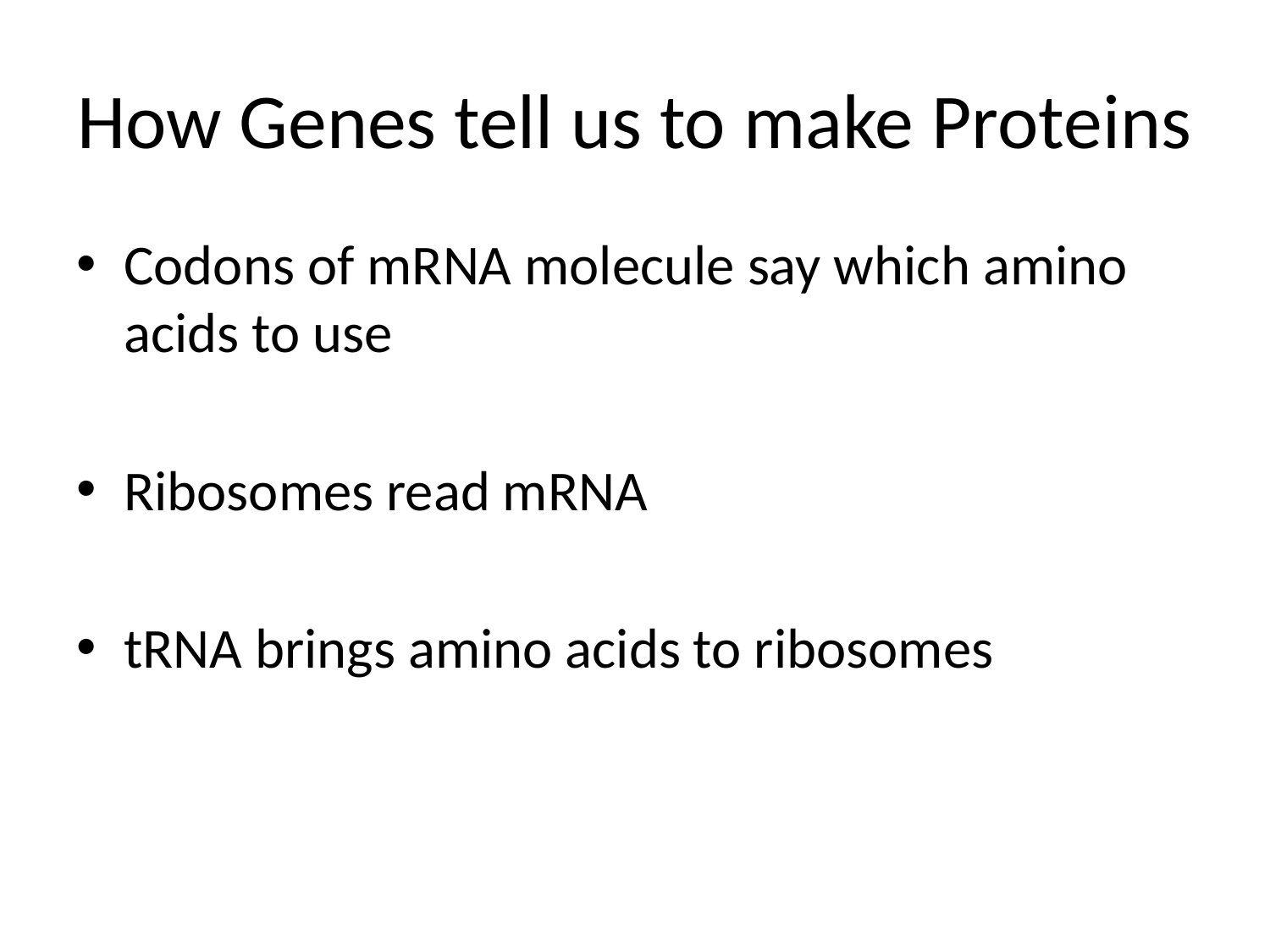

# How Genes tell us to make Proteins
Codons of mRNA molecule say which amino acids to use

Ribosomes read mRNA

tRNA brings amino acids to ribosomes